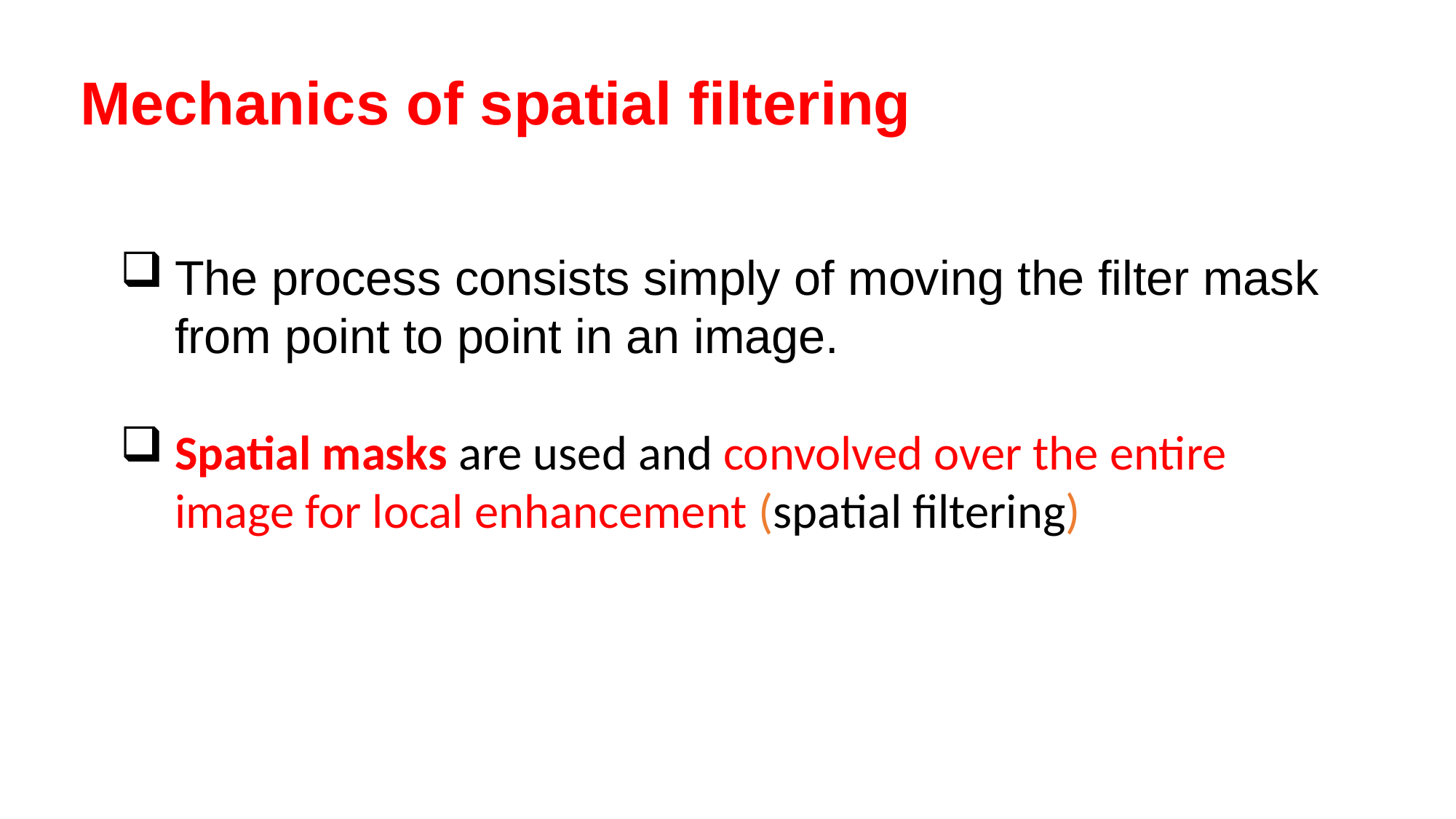

Mechanics of spatial filtering

The process consists simply of moving the filter mask from point to point in an image.

Spatial masks are used and convolved over the entire image for local enhancement (spatial filtering)